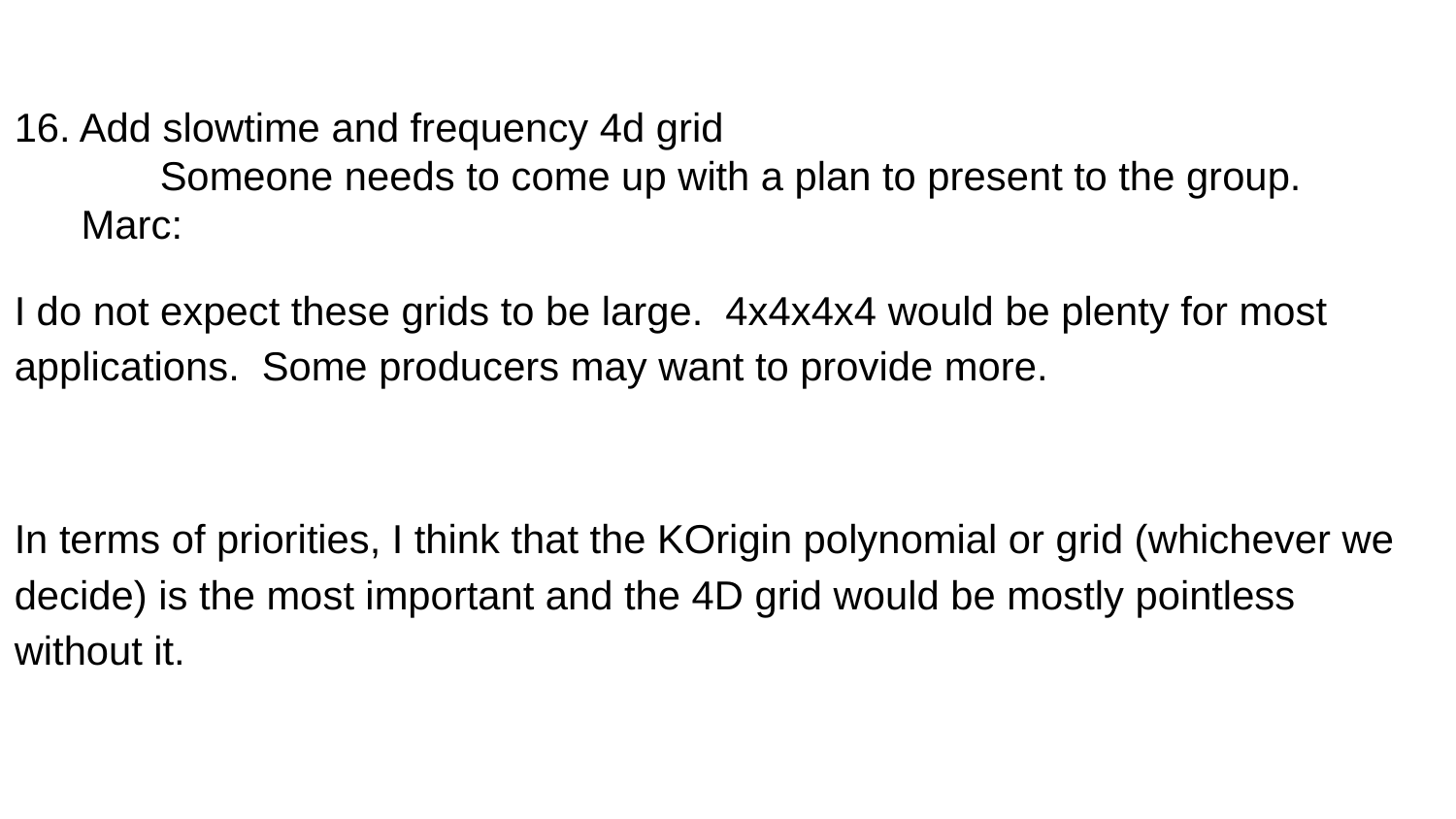

16. Add slowtime and frequency 4d grid
	Someone needs to come up with a plan to present to the group.
      Marc:
I do not expect these grids to be large.  4x4x4x4 would be plenty for most applications.  Some producers may want to provide more.

In terms of priorities, I think that the KOrigin polynomial or grid (whichever we decide) is the most important and the 4D grid would be mostly pointless without it.